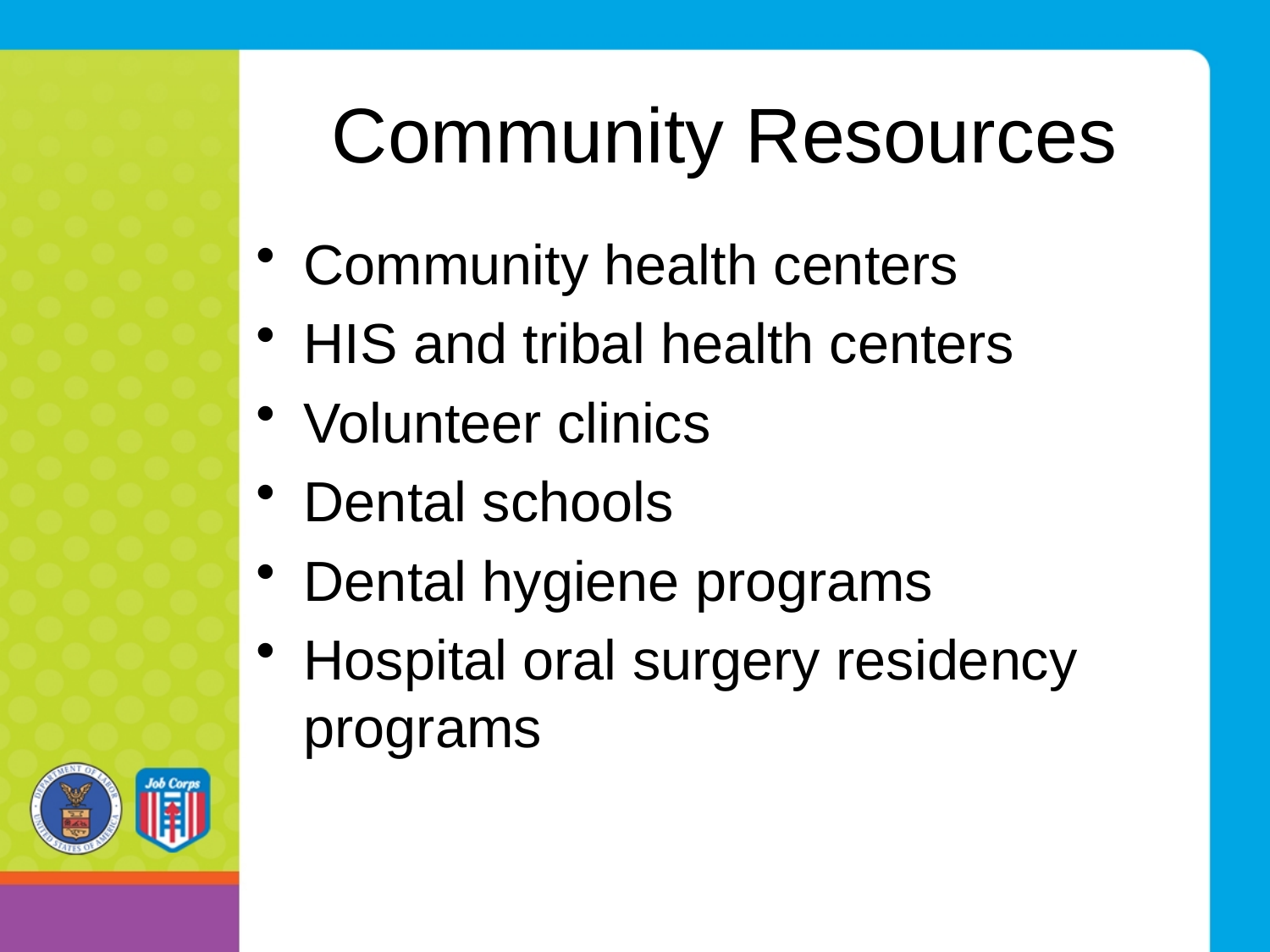

# Community Resources
Community health centers
HIS and tribal health centers
Volunteer clinics
Dental schools
Dental hygiene programs
Hospital oral surgery residency programs